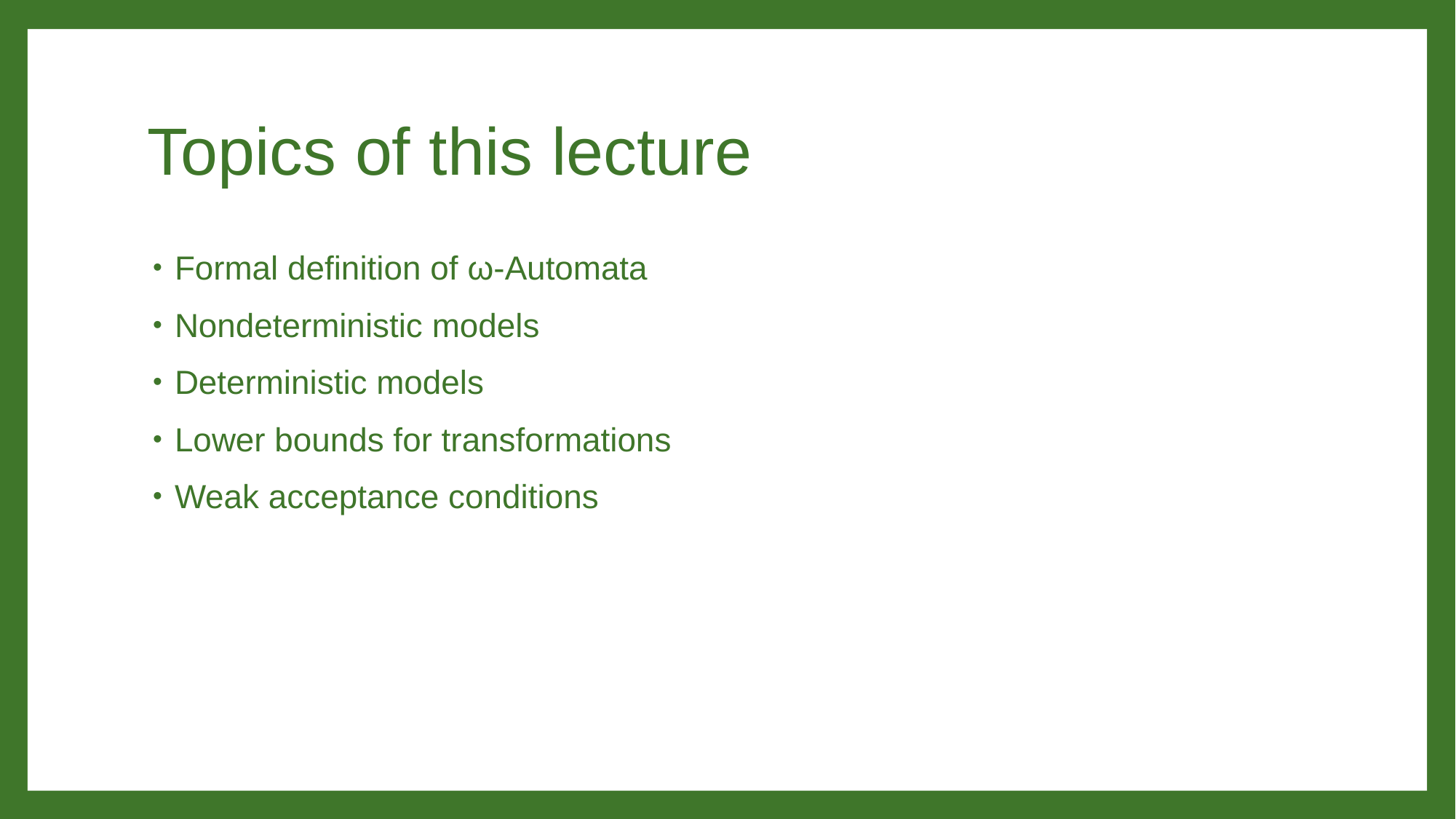

# Topics of this lecture
Formal definition of ω-Automata
Nondeterministic models
Deterministic models
Lower bounds for transformations
Weak acceptance conditions